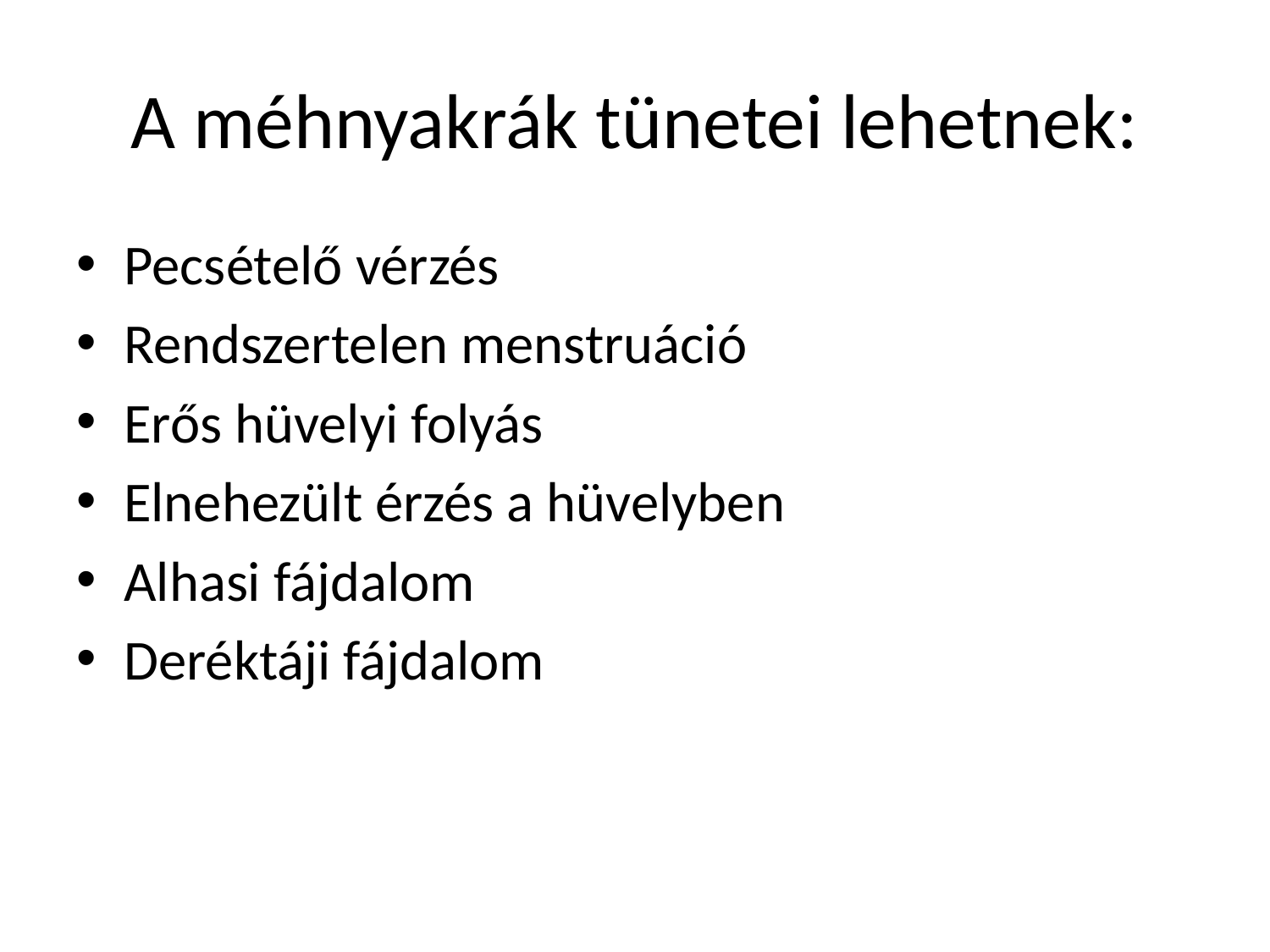

# A méhnyakrák tünetei lehetnek:
Pecsételő vérzés
Rendszertelen menstruáció
Erős hüvelyi folyás
Elnehezült érzés a hüvelyben
Alhasi fájdalom
Deréktáji fájdalom